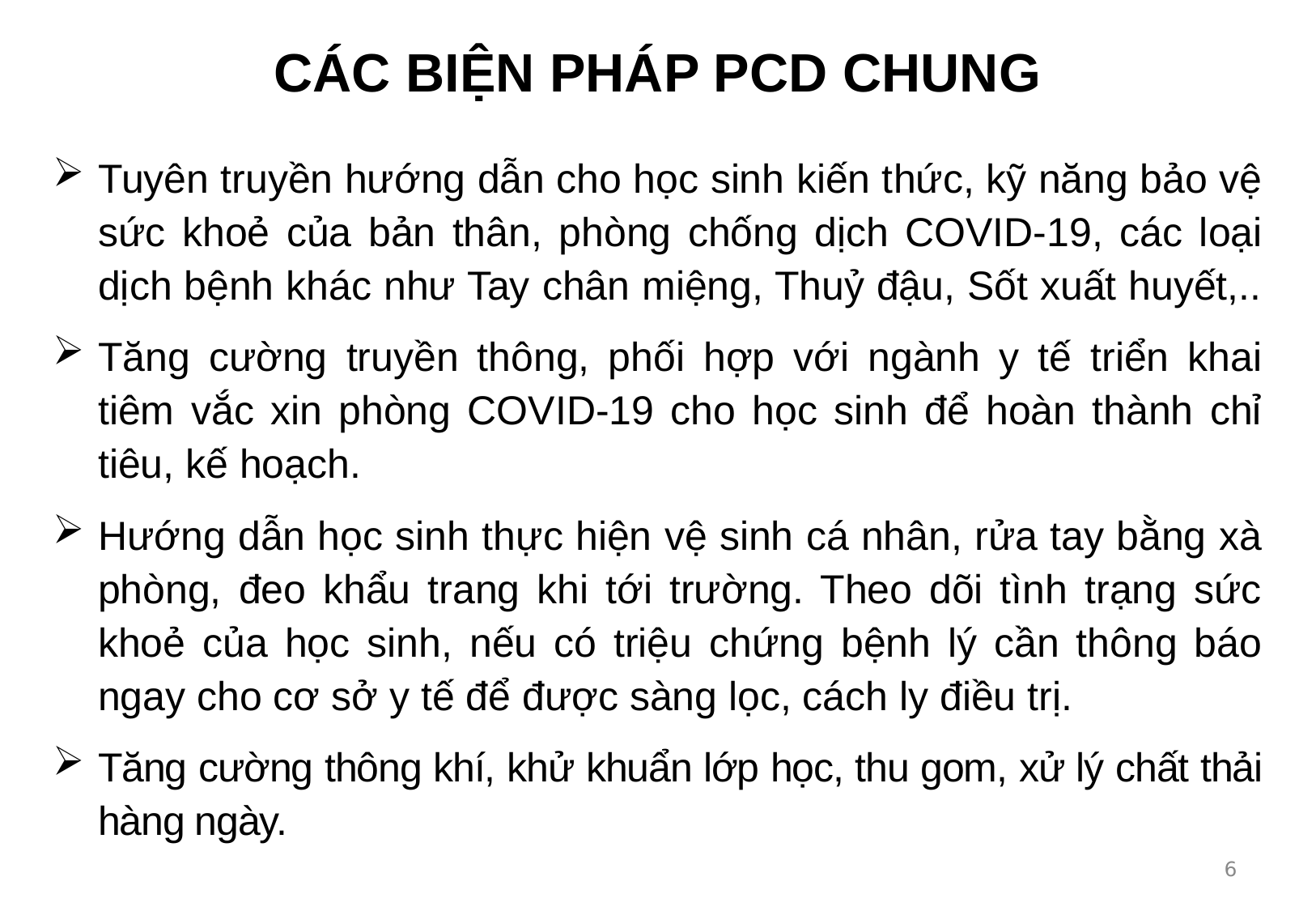

# CÁC BIỆN PHÁP PCD CHUNG
Tuyên truyền hướng dẫn cho học sinh kiến thức, kỹ năng bảo vệ sức khoẻ của bản thân, phòng chống dịch COVID-19, các loại dịch bệnh khác như Tay chân miệng, Thuỷ đậu, Sốt xuất huyết,..
Tăng cường truyền thông, phối hợp với ngành y tế triển khai tiêm vắc xin phòng COVID-19 cho học sinh để hoàn thành chỉ tiêu, kế hoạch.
Hướng dẫn học sinh thực hiện vệ sinh cá nhân, rửa tay bằng xà phòng, đeo khẩu trang khi tới trường. Theo dõi tình trạng sức khoẻ của học sinh, nếu có triệu chứng bệnh lý cần thông báo ngay cho cơ sở y tế để được sàng lọc, cách ly điều trị.
Tăng cường thông khí, khử khuẩn lớp học, thu gom, xử lý chất thải hàng ngày.

6